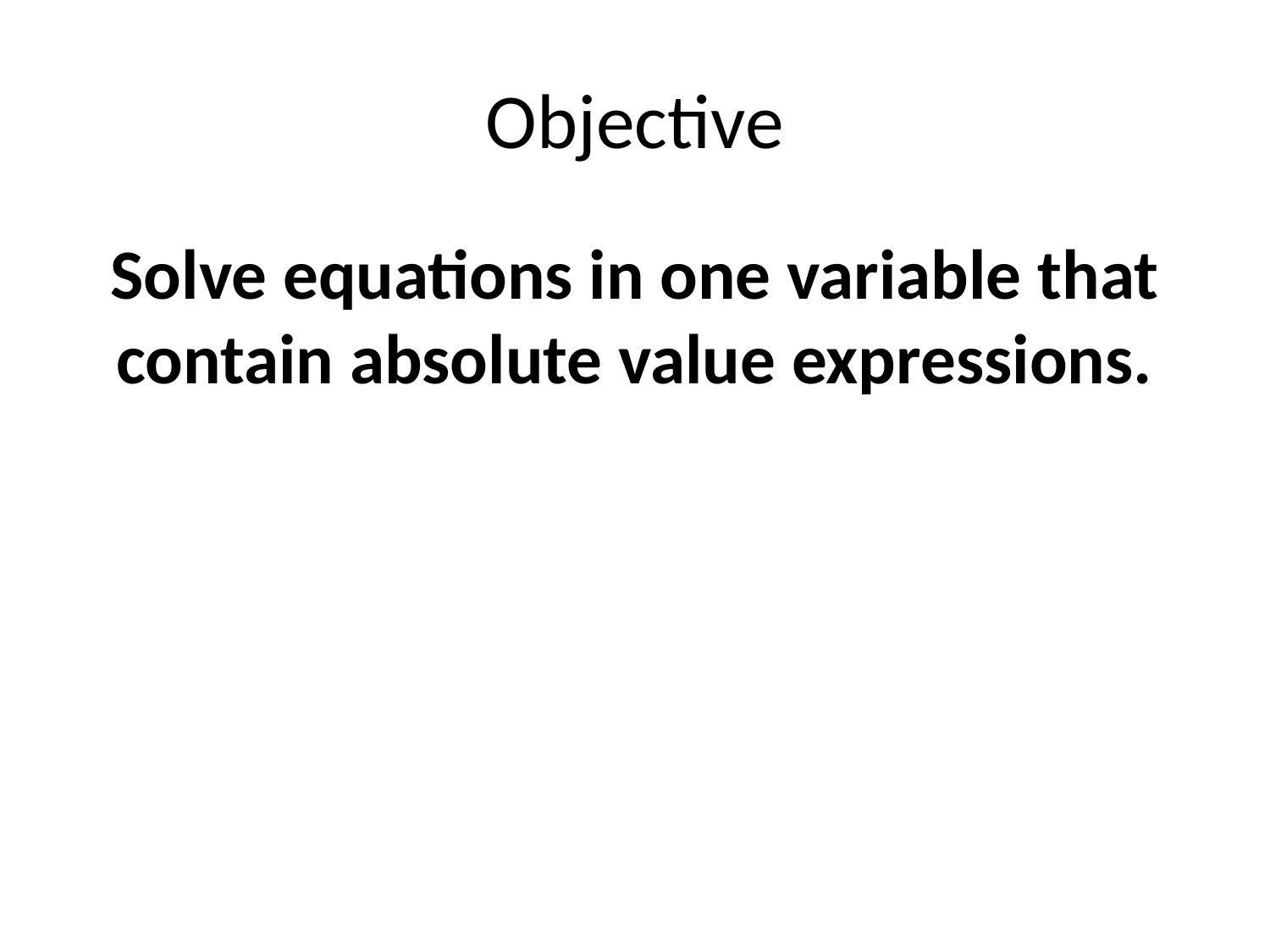

# Objective
Solve equations in one variable that contain absolute value expressions.